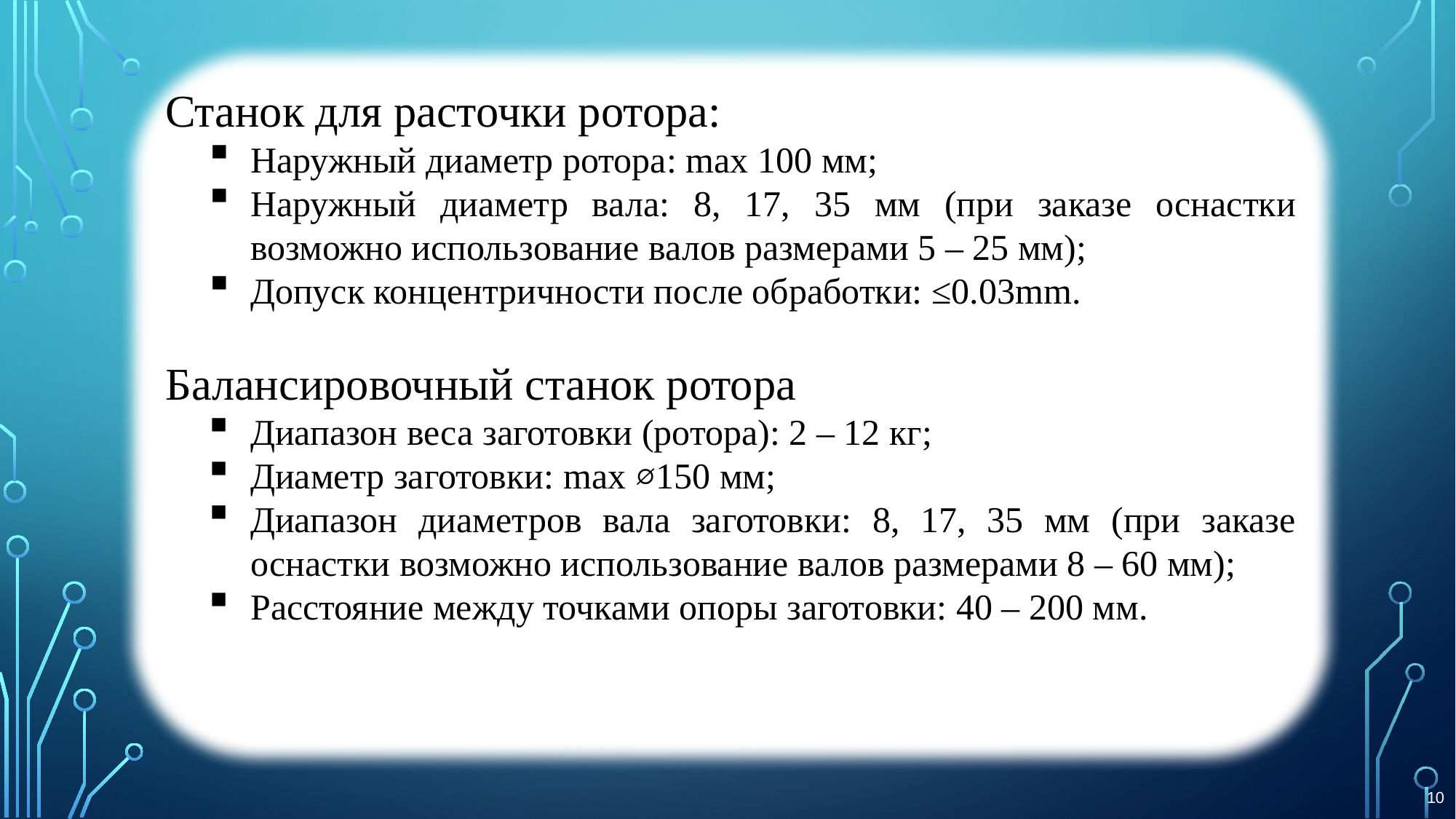

Станок для расточки ротора:
Наружный диаметр ротора: max 100 мм;
Наружный диаметр вала: 8, 17, 35 мм (при заказе оснастки возможно использование валов размерами 5 – 25 мм);
Допуск концентричности после обработки: ≤0.03mm.

Балансировочный станок ротора
Диапазон веса заготовки (ротора): 2 – 12 кг;
Диаметр заготовки: max ∅150 мм;
Диапазон диаметров вала заготовки: 8, 17, 35 мм (при заказе оснастки возможно использование валов размерами 8 – 60 мм);
Расстояние между точками опоры заготовки: 40 – 200 мм.

10